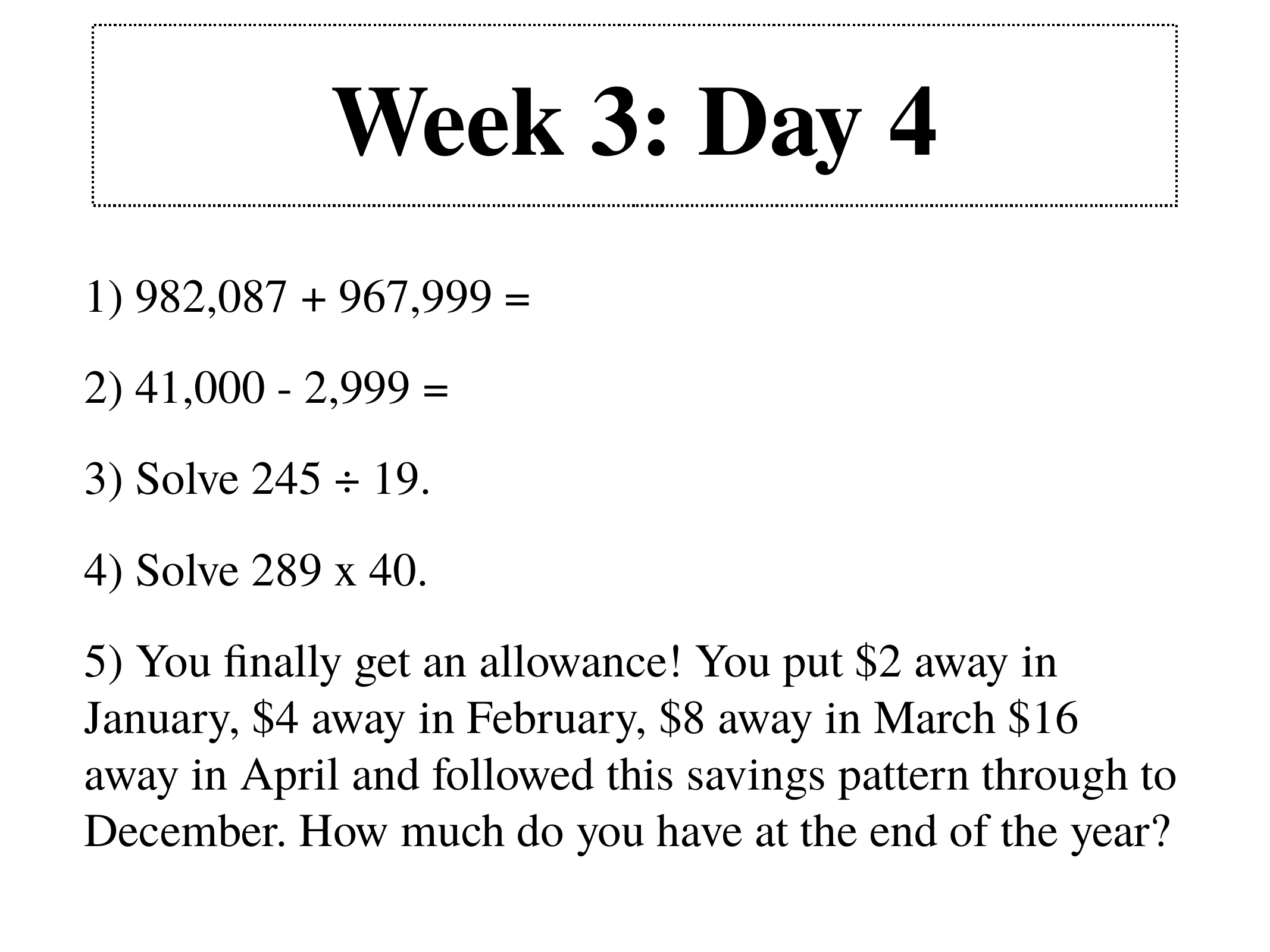

# Week 3: Day 4
1) 982,087 + 967,999 =
2) 41,000 - 2,999 =
3) Solve 245 ÷ 19.
4) Solve 289 x 40.
5) You finally get an allowance! You put $2 away in January, $4 away in February, $8 away in March $16 away in April and followed this savings pattern through to December. How much do you have at the end of the year?